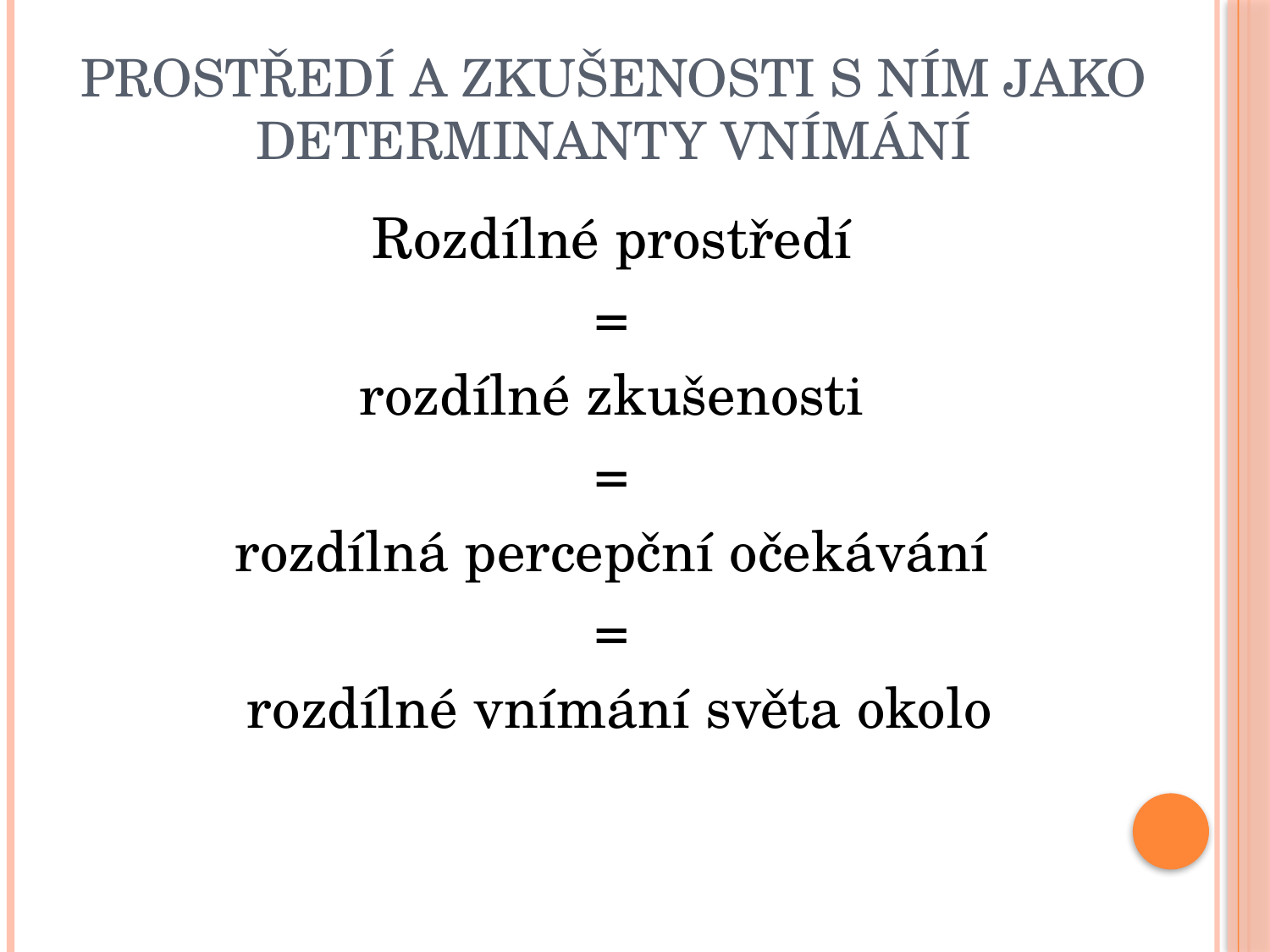

# Prostředí a zkušenosti s ním jako determinanty vnímání
Rozdílné prostředí
=
rozdílné zkušenosti
=
rozdílná percepční očekávání
=
rozdílné vnímání světa okolo